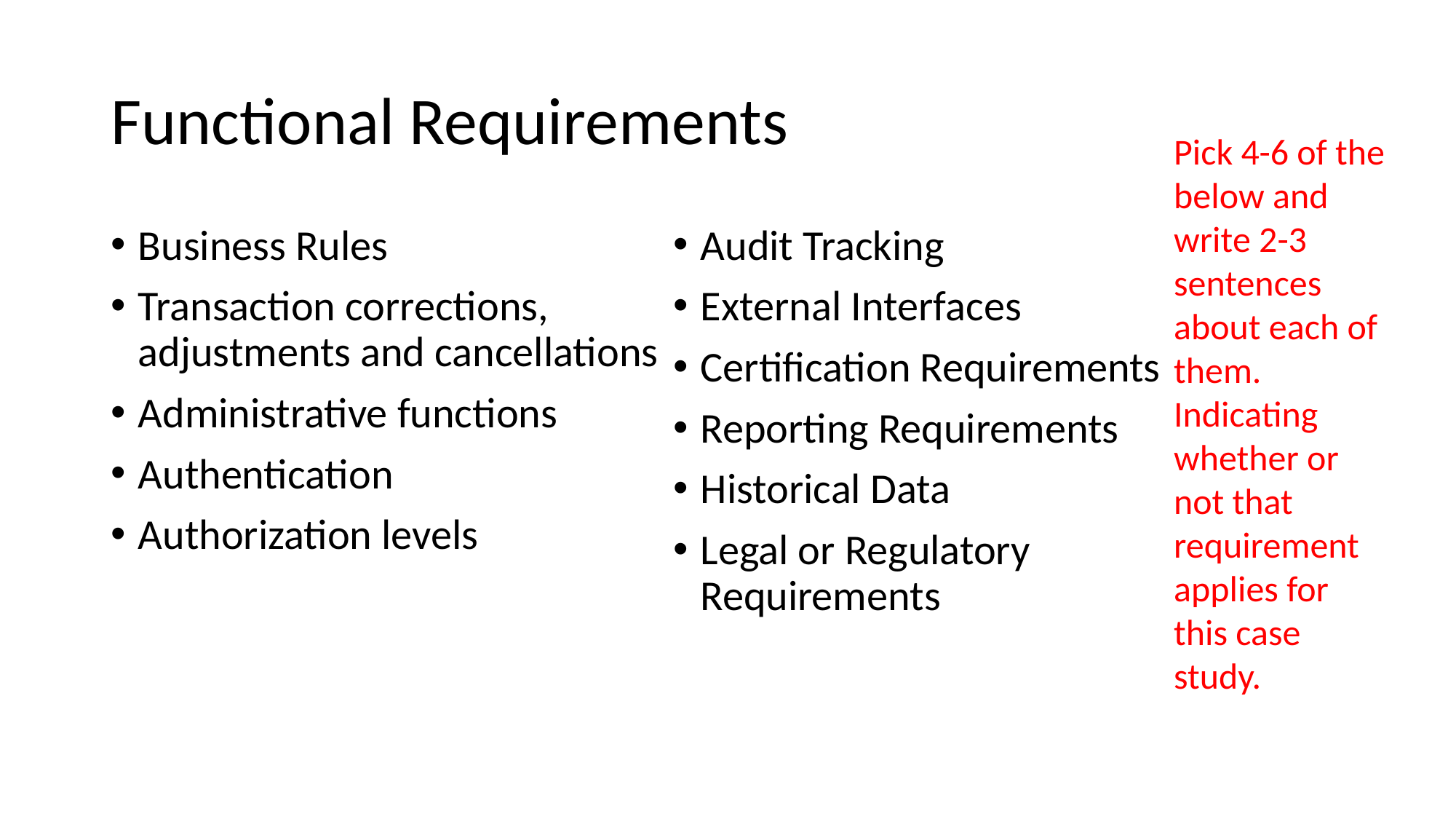

# Functional Requirements
Pick 4-6 of the below and write 2-3 sentences about each of them. Indicating whether or not that requirement applies for this case study.
Business Rules
Transaction corrections, adjustments and cancellations
Administrative functions
Authentication
Authorization levels

Audit Tracking
External Interfaces
Certification Requirements
Reporting Requirements
Historical Data
Legal or Regulatory Requirements